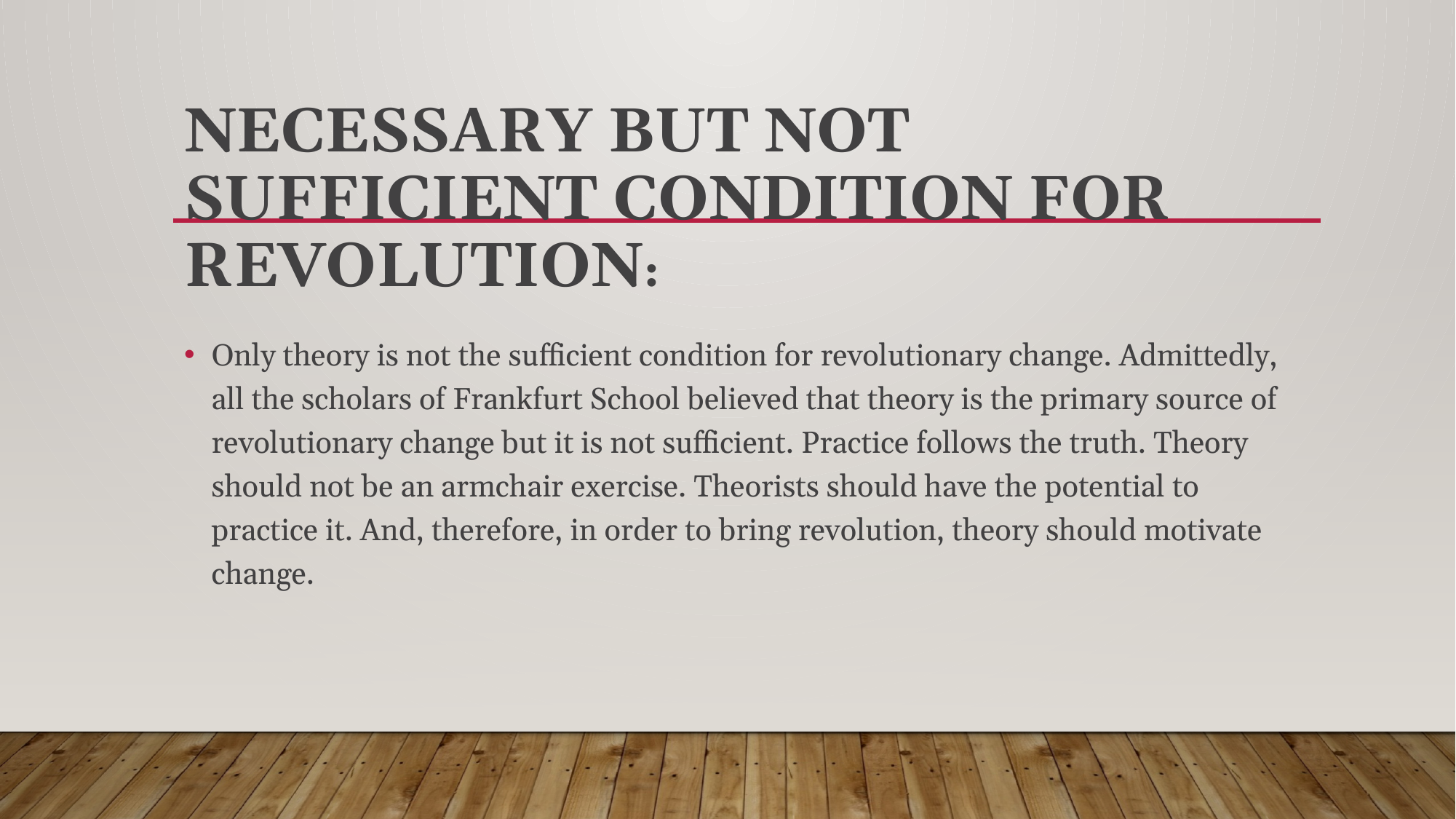

# Necessary but not sufficient condition for revolution:
Only theory is not the sufficient condition for revolutionary change. Admittedly, all the scholars of Frankfurt School believed that theory is the primary source of revolutionary change but it is not sufficient. Practice follows the truth. Theory should not be an armchair exercise. Theorists should have the potential to practice it. And, therefore, in order to bring revolution, theory should motivate change.